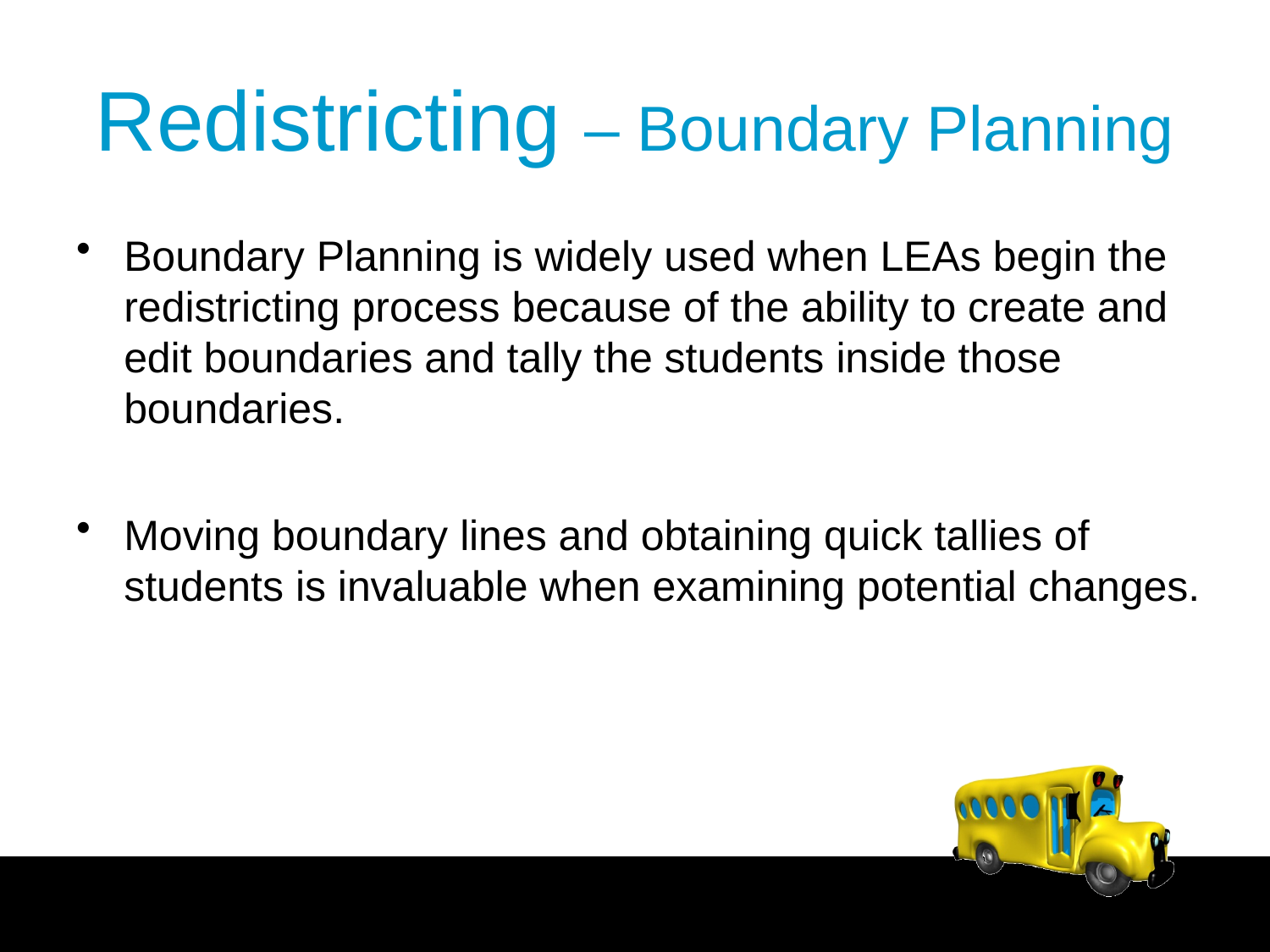

# Redistricting – Boundary Planning
Boundary Planning is widely used when LEAs begin the redistricting process because of the ability to create and edit boundaries and tally the students inside those boundaries.

Moving boundary lines and obtaining quick tallies of students is invaluable when examining potential changes.